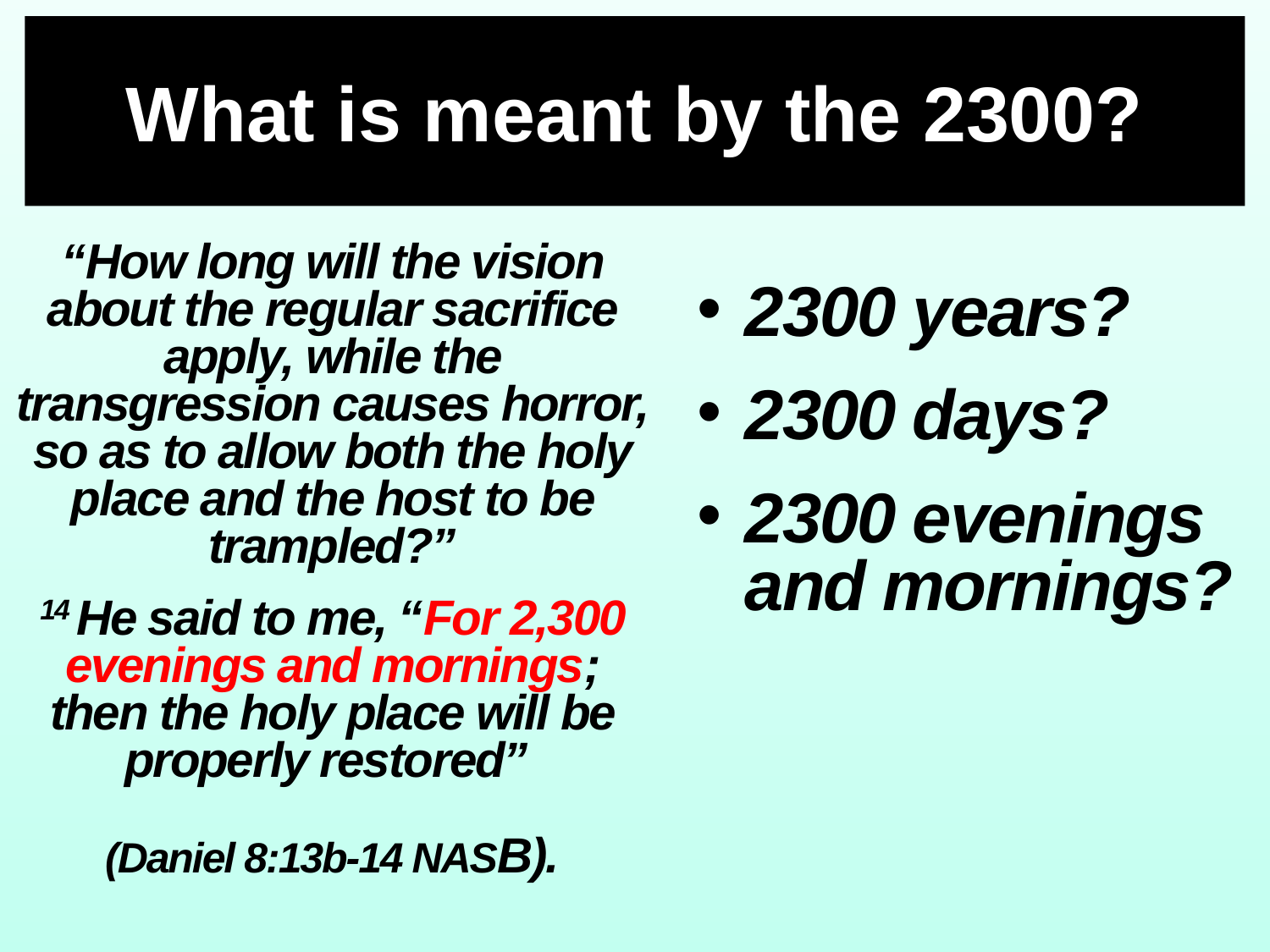

# What is meant by the 2300?
“How long will the vision about the regular sacrifice apply, while the transgression causes horror, so as to allow both the holy place and the host to be trampled?”
14 He said to me, “For 2,300 evenings and mornings; then the holy place will be properly restored”
(Daniel 8:13b-14 NASB).
2300 years?
2300 days?
2300 evenings and mornings?